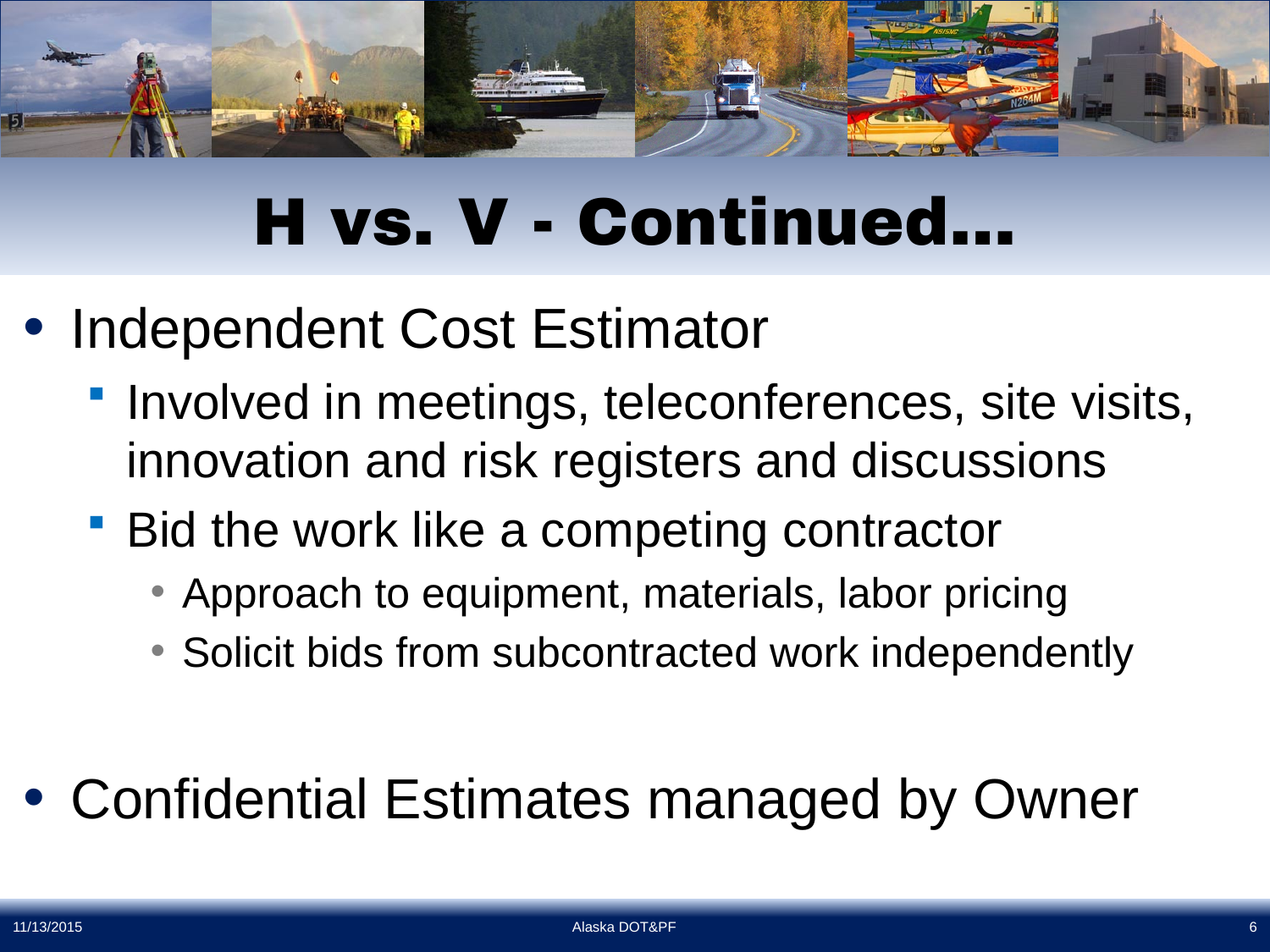

# H vs. V - Continued…
Independent Cost Estimator
Involved in meetings, teleconferences, site visits, innovation and risk registers and discussions
Bid the work like a competing contractor
Approach to equipment, materials, labor pricing
Solicit bids from subcontracted work independently

Confidential Estimates managed by Owner
11/13/2015
Alaska DOT&PF
6